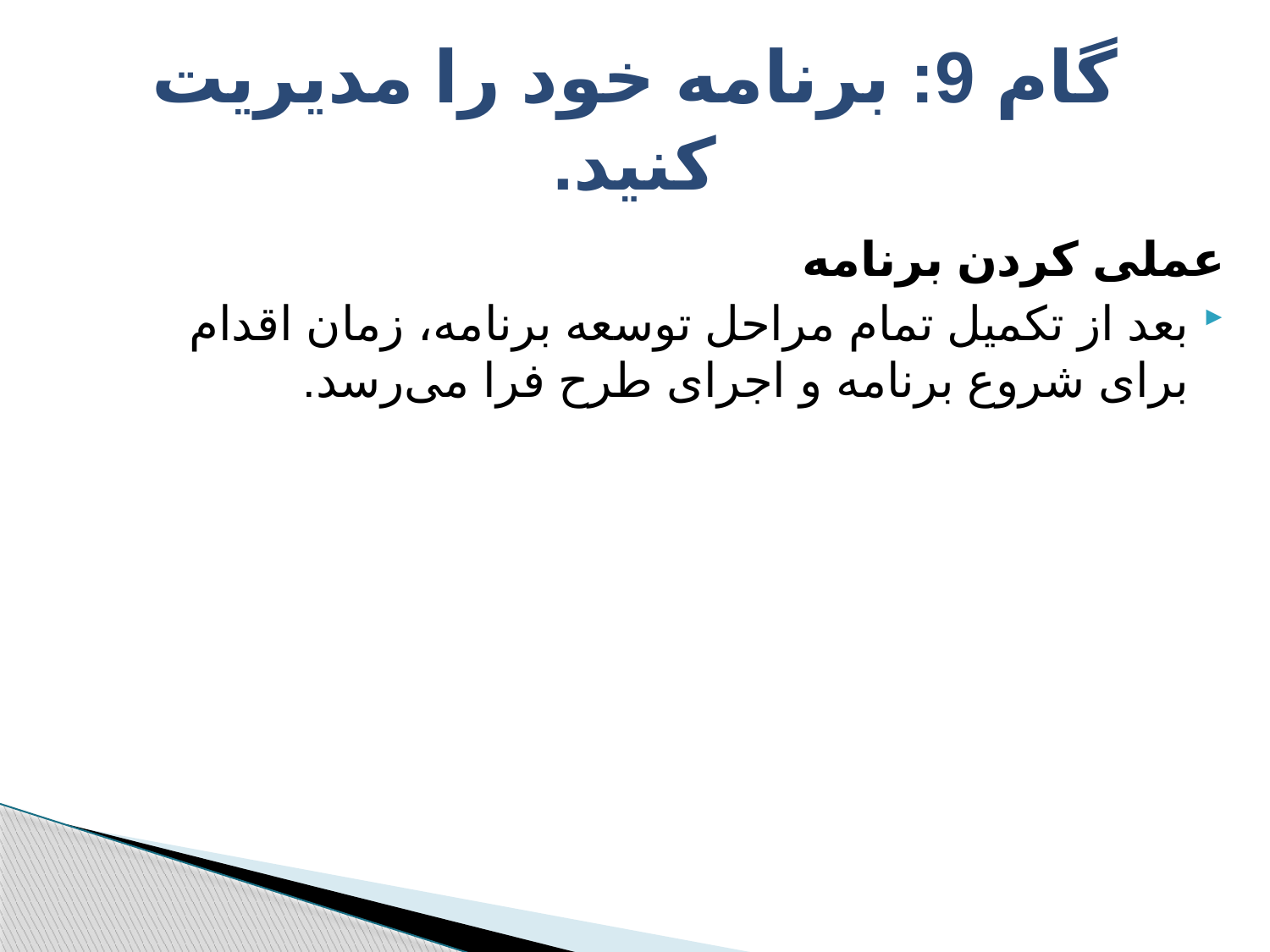

# گام 9: برنامه خود را مدیریت كنيد.
عملی کردن برنامه
بعد از تکمیل تمام مراحل توسعه برنامه، زمان اقدام برای شروع برنامه و اجرای طرح فرا می‌رسد.